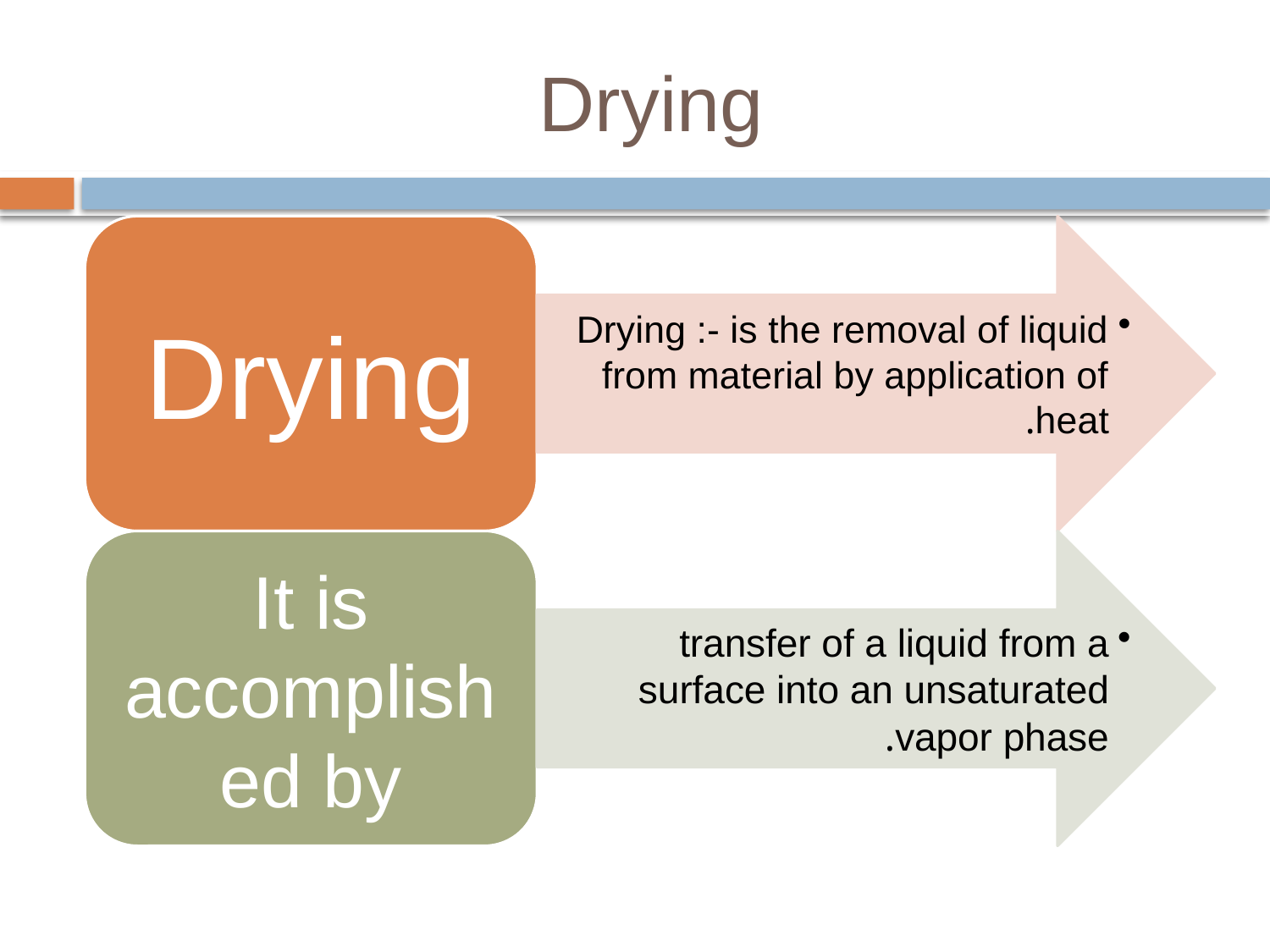

# Drying

Drying
It is accomplished by